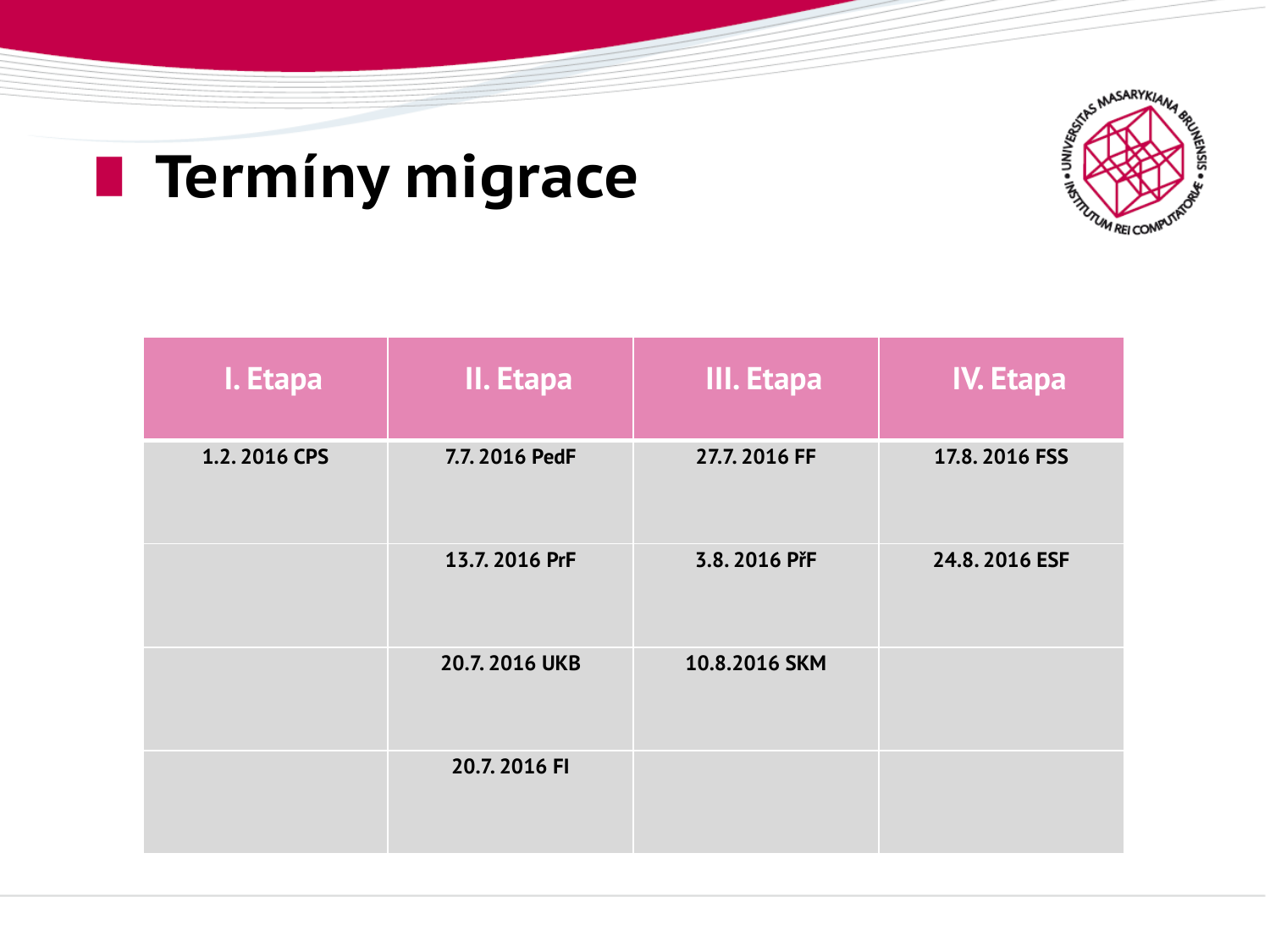

# Termíny migrace
| I. Etapa | II. Etapa | III. Etapa | IV. Etapa |
| --- | --- | --- | --- |
| 1.2. 2016 CPS | 7.7. 2016 PedF | 27.7. 2016 FF | 17.8. 2016 FSS |
|  | 13.7. 2016 PrF | 3.8. 2016 PřF | 24.8. 2016 ESF |
|  | 20.7. 2016 UKB | 10.8.2016 SKM |  |
|  | 20.7. 2016 FI |  |  |